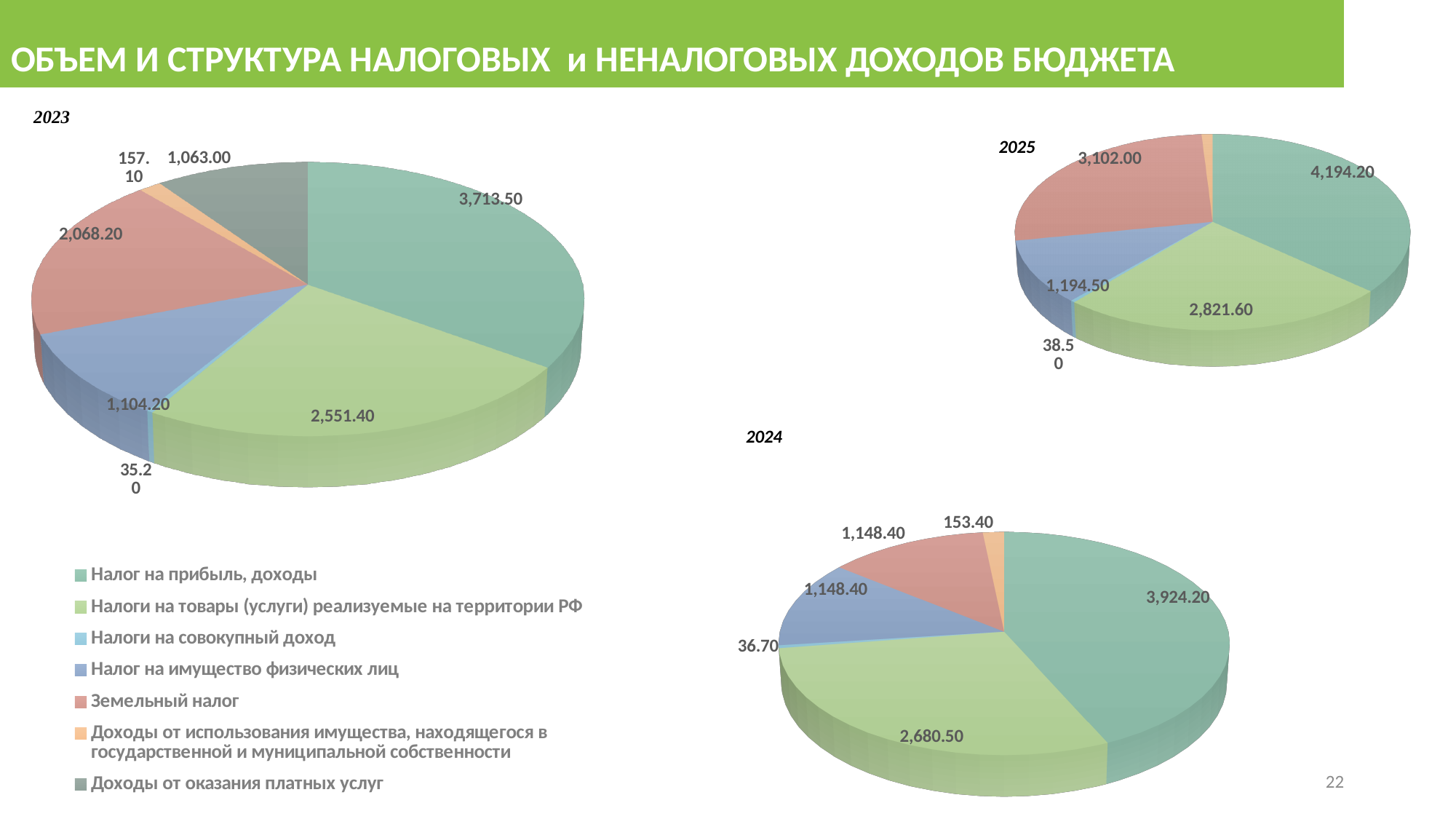

ОБЪЕМ И СТРУКТУРА НАЛОГОВЫХ  и НЕНАЛОГОВЫХ ДОХОДОВ БЮДЖЕТА

[unsupported chart]

[unsupported chart]

[unsupported chart]

22